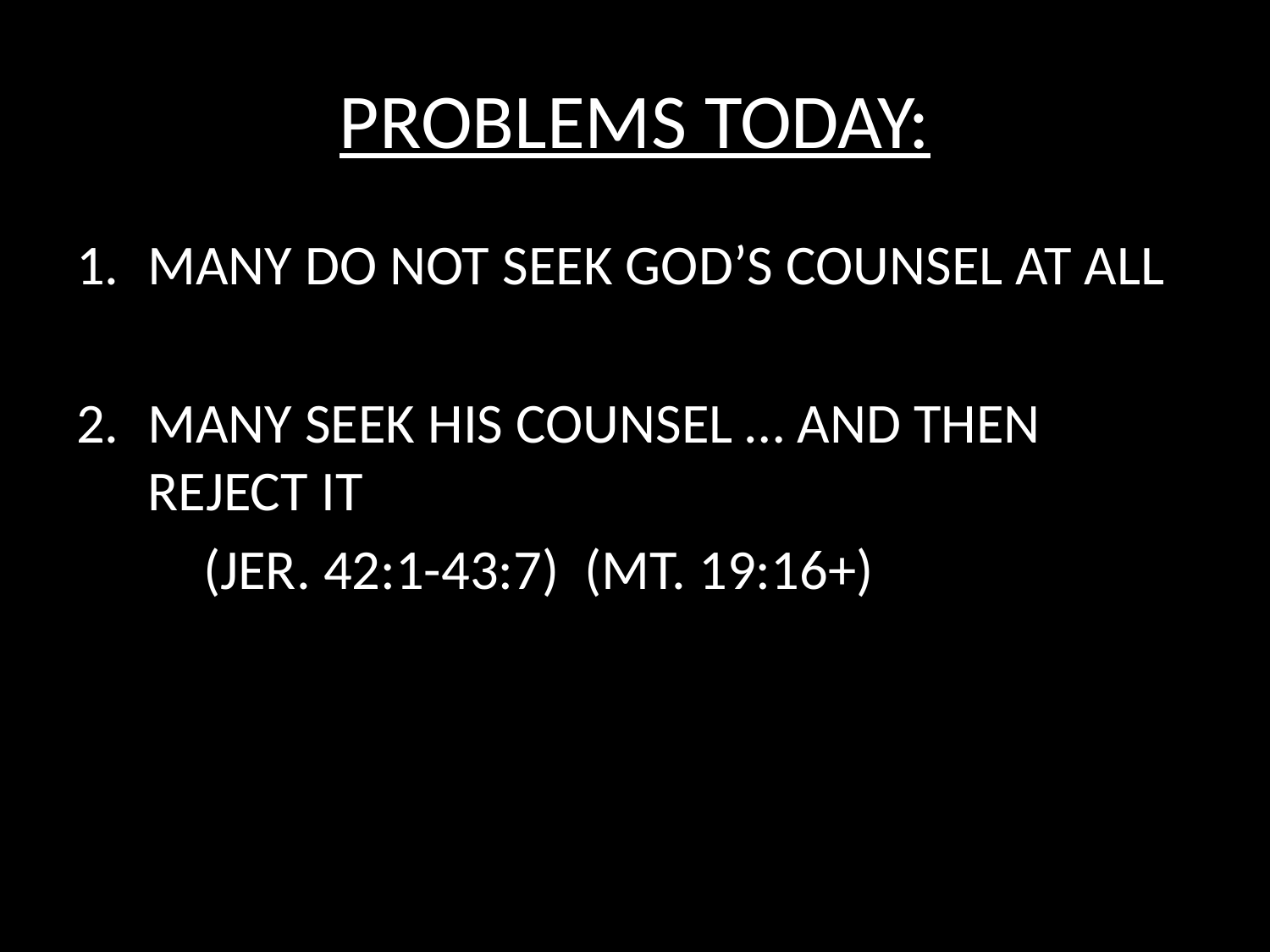

# PROBLEMS TODAY:
MANY DO NOT SEEK GOD’S COUNSEL AT ALL

MANY SEEK HIS COUNSEL … AND THEN REJECT IT
	(JER. 42:1-43:7)  (MT. 19:16+)